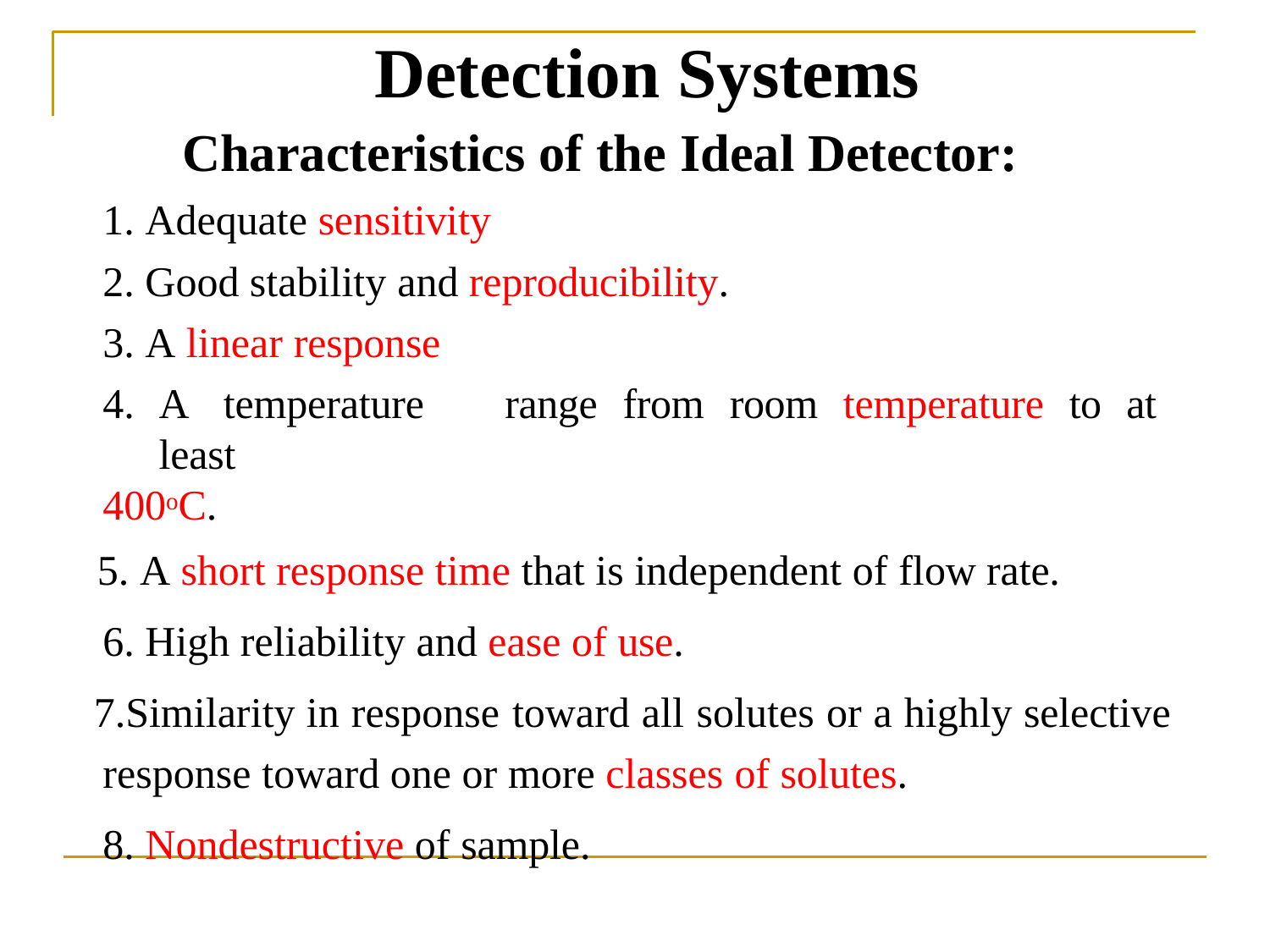

# Detection Systems
Characteristics of the Ideal Detector:
Adequate sensitivity
Good stability and reproducibility.
A linear response
A	temperature	range	from	room	temperature	to	at	least
400oC.
A short response time that is independent of flow rate.
High reliability and ease of use.
Similarity in response toward all solutes or a highly selective response toward one or more classes of solutes.
Nondestructive of sample.